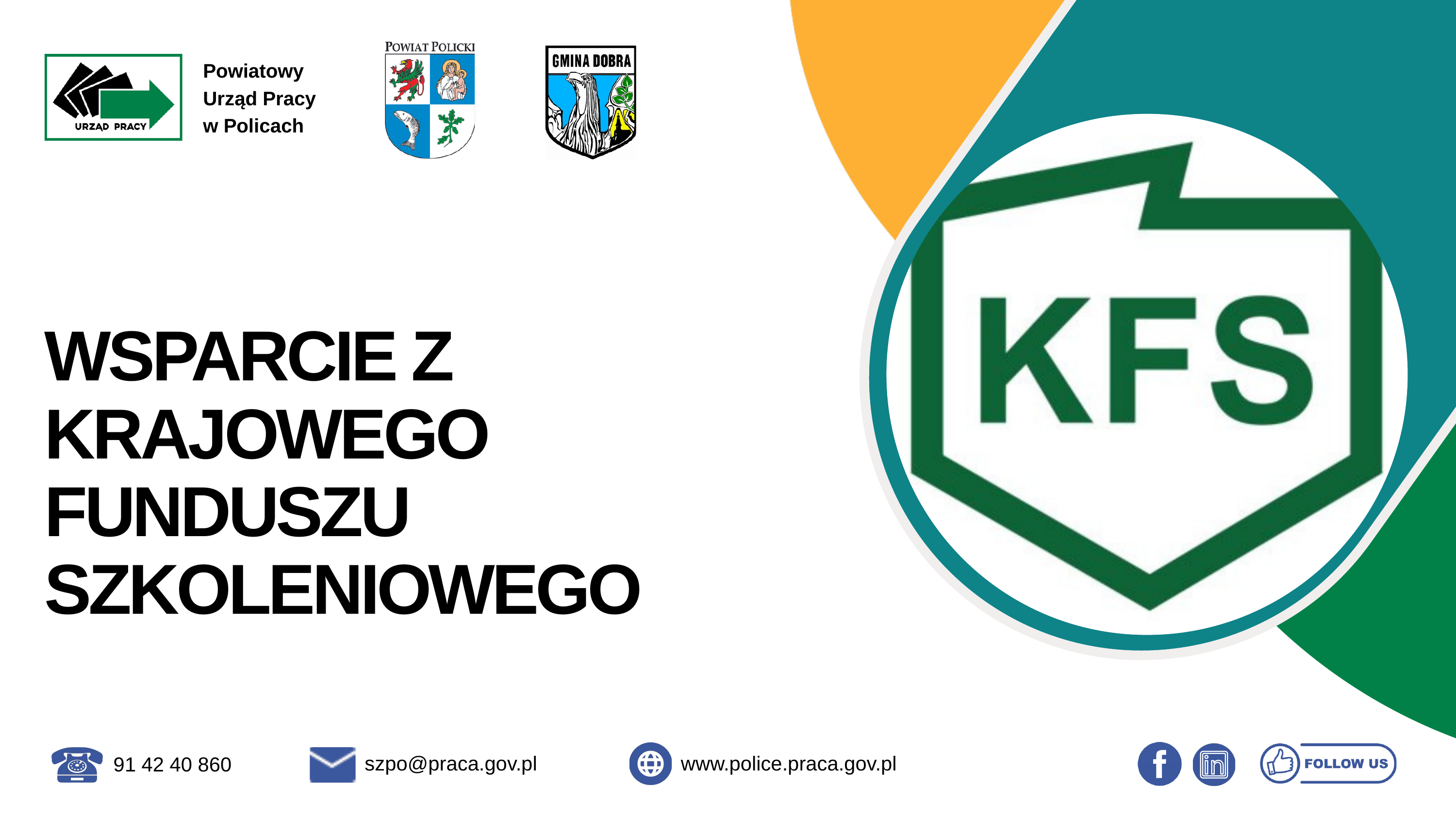

Powiatowy
Urząd Pracy
w Policach

WSPARCIE Z KRAJOWEGO FUNDUSZU SZKOLENIOWEGO

szpo@praca.gov.pl
www.police.praca.gov.pl

91 42 40 860